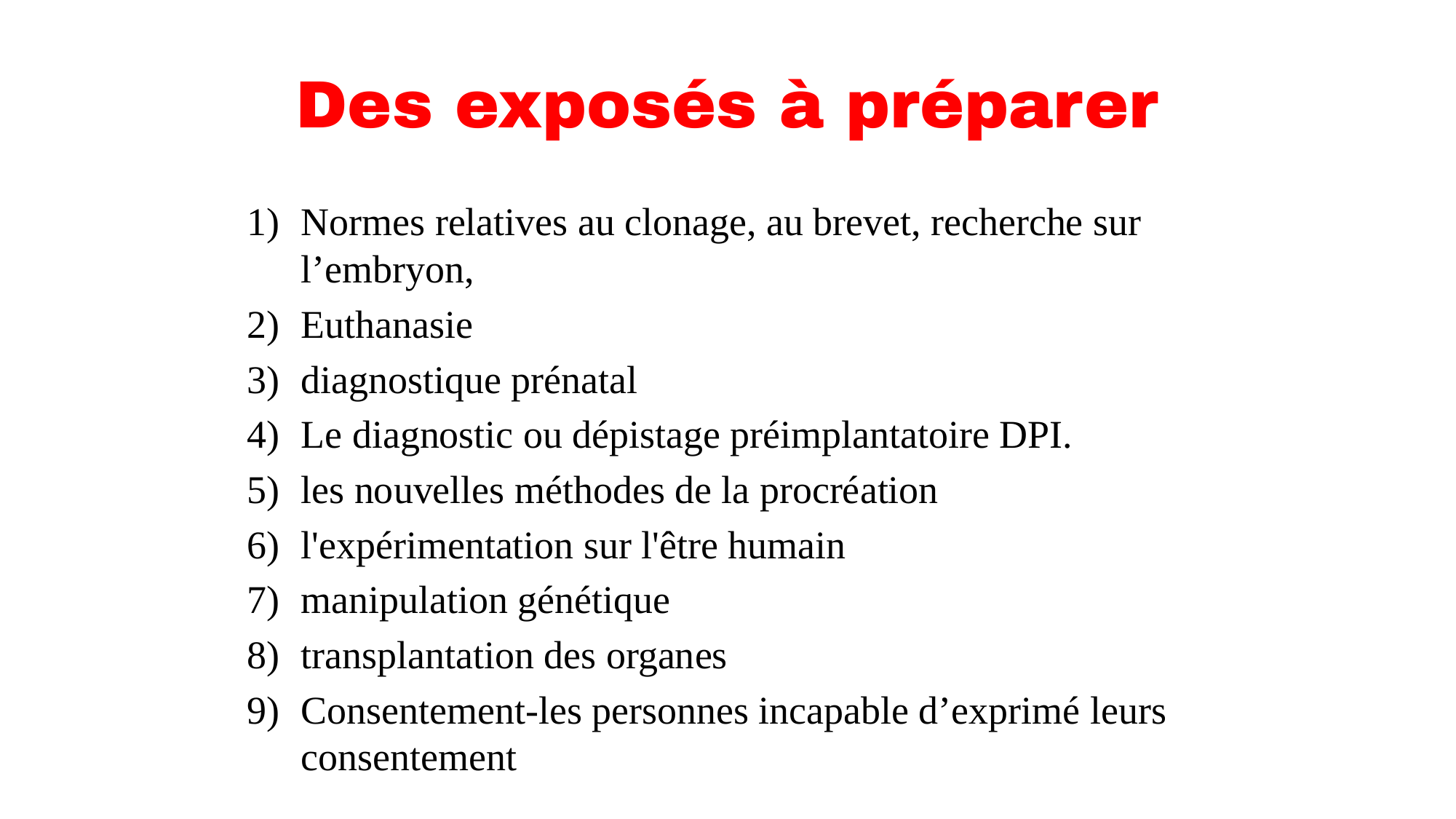

# Des exposés à préparer
Normes relatives au clonage, au brevet, recherche sur l’embryon,
Euthanasie
diagnostique prénatal
Le diagnostic ou dépistage préimplantatoire DPI.
les nouvelles méthodes de la procréation
l'expérimentation sur l'être humain
manipulation génétique
transplantation des organes
Consentement-les personnes incapable d’exprimé leurs consentement